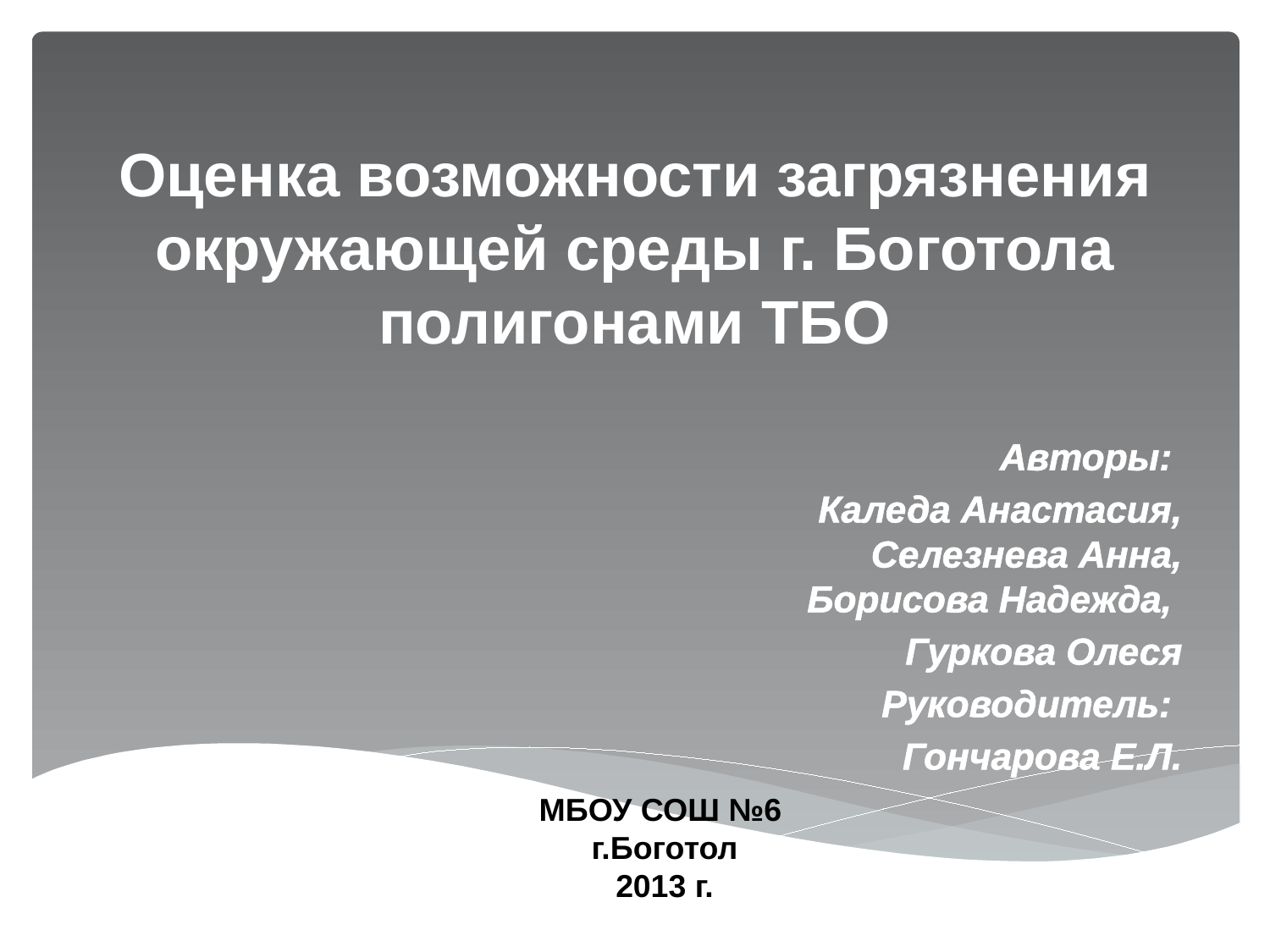

# Оценка возможности загрязнения окружающей среды г. Боготола полигонами ТБО
Авторы:
Каледа Анастасия, Селезнева Анна, Борисова Надежда,
Гуркова Олеся
Руководитель:
Гончарова Е.Л.

МБОУ СОШ №6
г.Боготол
2013 г.